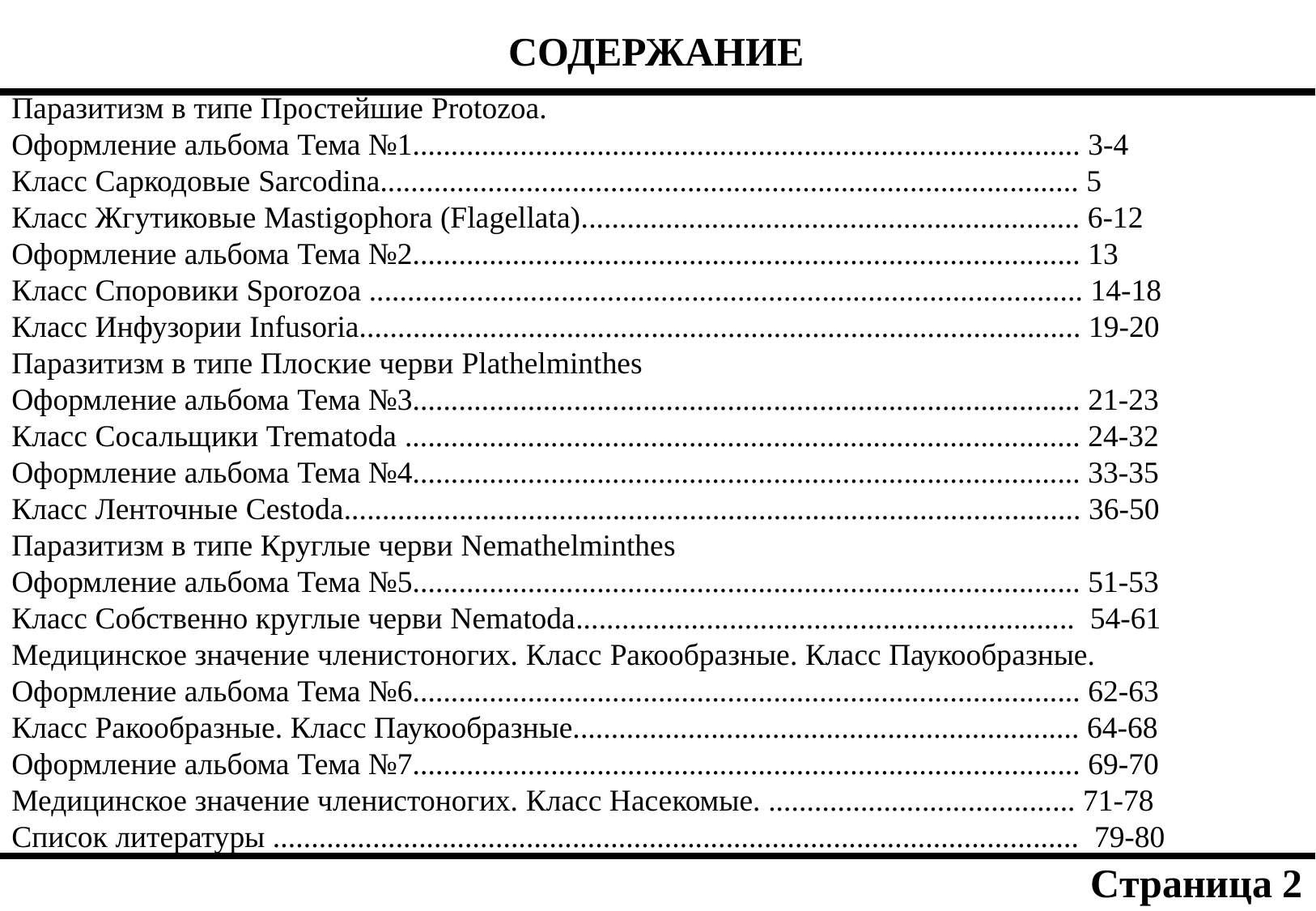

| СОДЕРЖАНИЕ |
| --- |
Паразитизм в типе Простейшие Protozoa.
Оформление альбома Тема №1....................................................................................... 3-4
Класс Саркодовые Sarcodina........................................................................................... 5
Класс Жгутиковые Mastigophora (Flagellata)................................................................. 6-12
Оформление альбома Тема №2....................................................................................... 13
Класс Споровики Sporozoa ............................................................................................. 14-18
Класс Инфузории Infusoria.............................................................................................. 19-20
Паразитизм в типе Плоские черви Plathelminthes
Оформление альбома Тема №3....................................................................................... 21-23
Класс Сосальщики Trematoda ........................................................................................ 24-32
Оформление альбома Тема №4....................................................................................... 33-35
Класс Ленточные Cestoda................................................................................................ 36-50
Паразитизм в типе Круглые черви Nemathelminthes
Оформление альбома Тема №5....................................................................................... 51-53
Класс Собственно круглые черви Nematoda.................................................................  54-61
Медицинское значение членистоногих. Класс Ракообразные. Класс Паукообразные.
Оформление альбома Тема №6....................................................................................... 62-63
Класс Ракообразные. Класс Паукообразные.................................................................. 64-68
Оформление альбома Тема №7....................................................................................... 69-70
Медицинское значение членистоногих. Класс Насекомые. ........................................ 71-78
Список литературы .........................................................................................................  79-80
|  |
| --- |
| Страница 2 |
| --- |